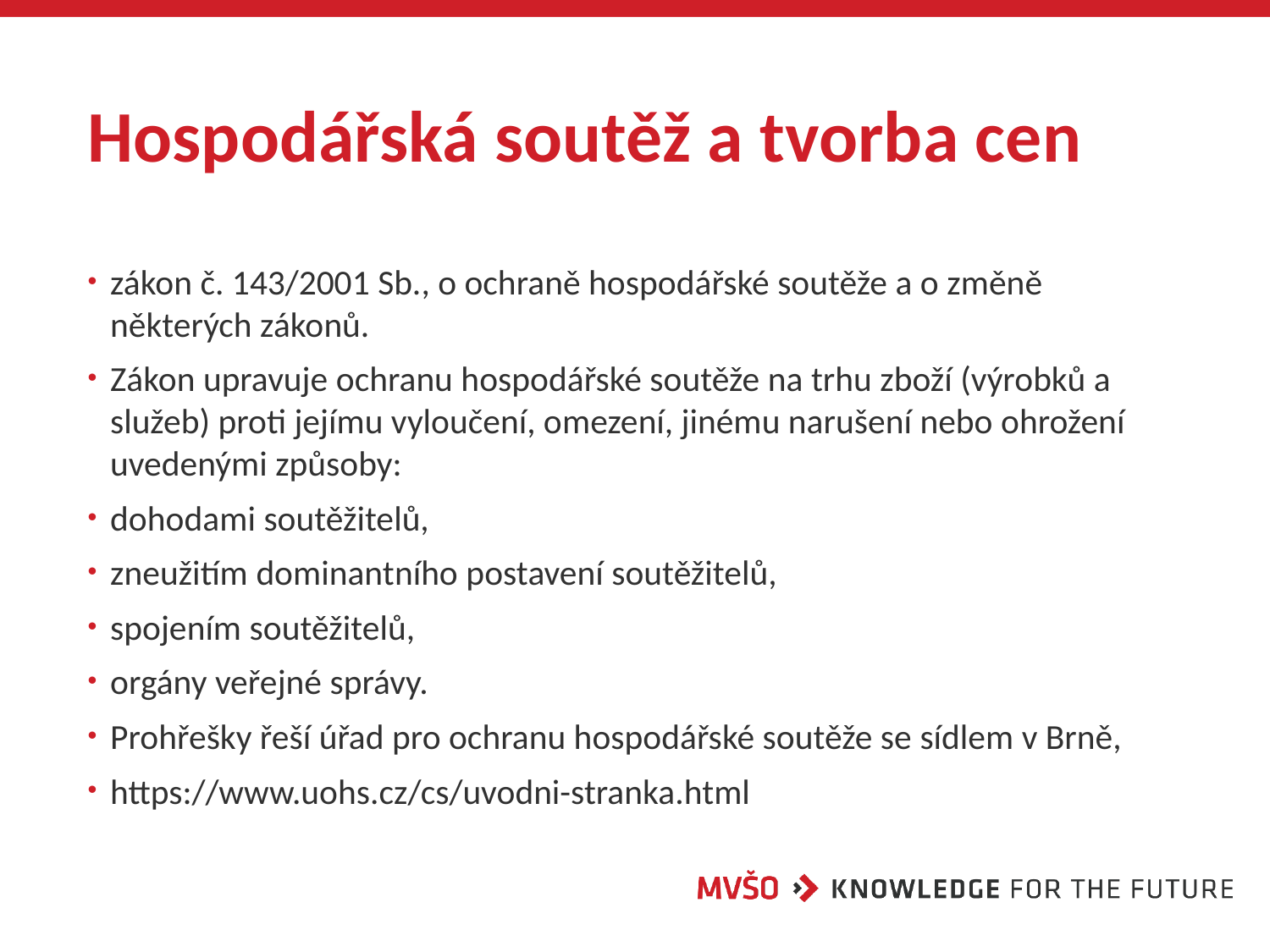

# Hospodářská soutěž a tvorba cen
zákon č. 143/2001 Sb., o ochraně hospodářské soutěže a o změně některých zákonů.
Zákon upravuje ochranu hospodářské soutěže na trhu zboží (výrobků a služeb) proti jejímu vyloučení, omezení, jinému narušení nebo ohrožení uvedenými způsoby:
dohodami soutěžitelů,
zneužitím dominantního postavení soutěžitelů,
spojením soutěžitelů,
orgány veřejné správy.
Prohřešky řeší úřad pro ochranu hospodářské soutěže se sídlem v Brně,
https://www.uohs.cz/cs/uvodni-stranka.html